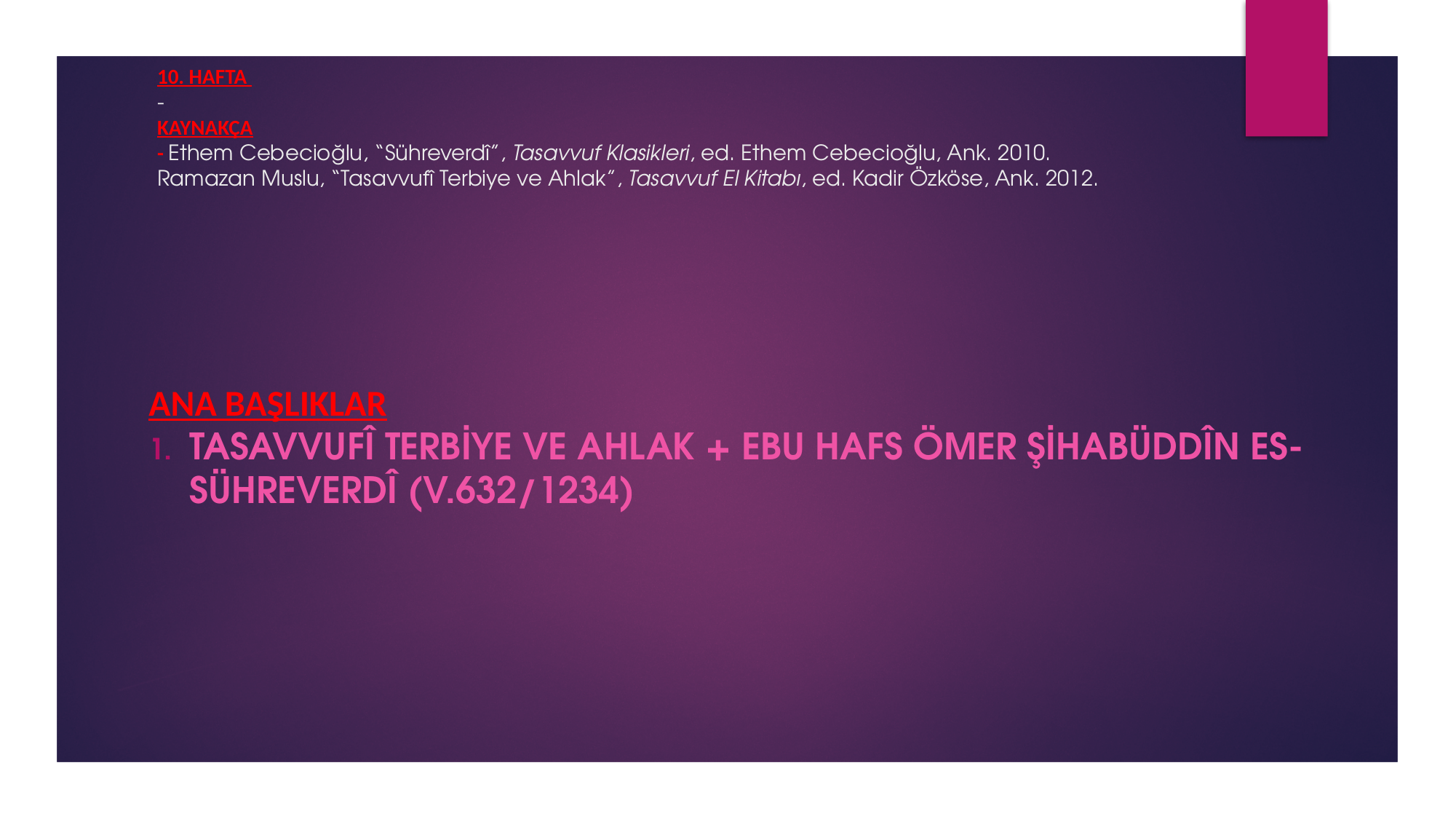

# 10. HAFTA - KAYNAKÇA - Ethem Cebecioğlu, “Sühreverdî”, Tasavvuf Klasikleri, ed. Ethem Cebecioğlu, Ank. 2010. Ramazan Muslu, “Tasavvufî Terbiye ve Ahlak”, Tasavvuf El Kitabı, ed. Kadir Özköse, Ank. 2012.

ANA BAŞLIKLAR
Tasavvufî Terbiye ve Ahlak + Ebu Hafs Ömer Şihabüddîn es-Sühreverdî (v.632/1234)